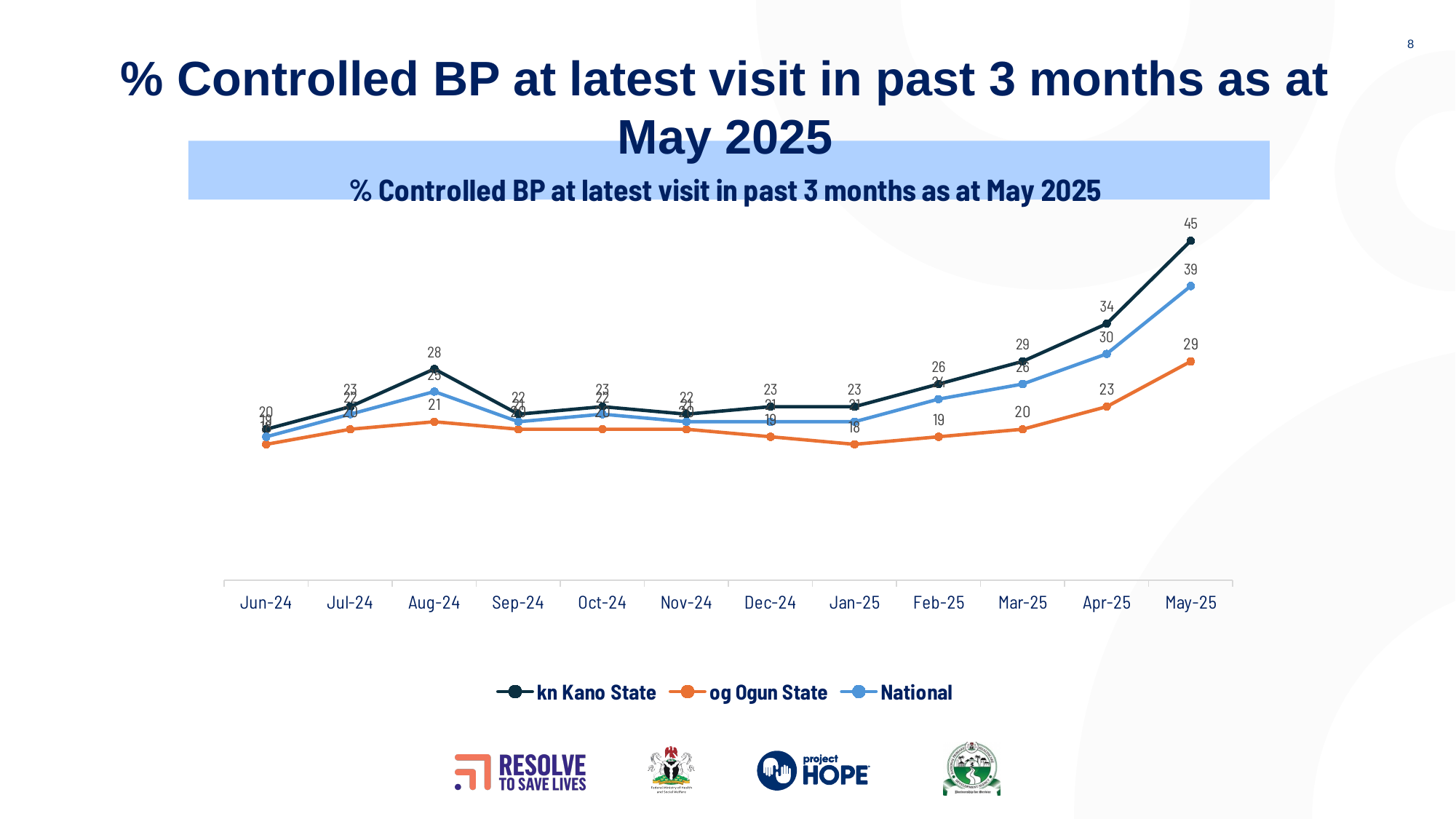

% Controlled BP at latest visit in past 3 months as at May 2025

### Chart: % Controlled BP at latest visit in past 3 months as at May 2025

| Category | kn Kano State | og Ogun State | National |
|---|---|---|---|
| 45444 | 20.0 | 18.0 | 19.0 |
| 45474 | 23.0 | 20.0 | 22.0 |
| 45505 | 28.0 | 21.0 | 25.0 |
| 45536 | 22.0 | 20.0 | 21.0 |
| 45566 | 23.0 | 20.0 | 22.0 |
| 45597 | 22.0 | 20.0 | 21.0 |
| 45627 | 23.0 | 19.0 | 21.0 |
| 45658 | 23.0 | 18.0 | 21.0 |
| 45689 | 26.0 | 19.0 | 24.0 |
| 45717 | 29.0 | 20.0 | 26.0 |
| 45748 | 34.0 | 23.0 | 30.0 |
| 45778 | 45.0 | 29.0 | 39.0 |